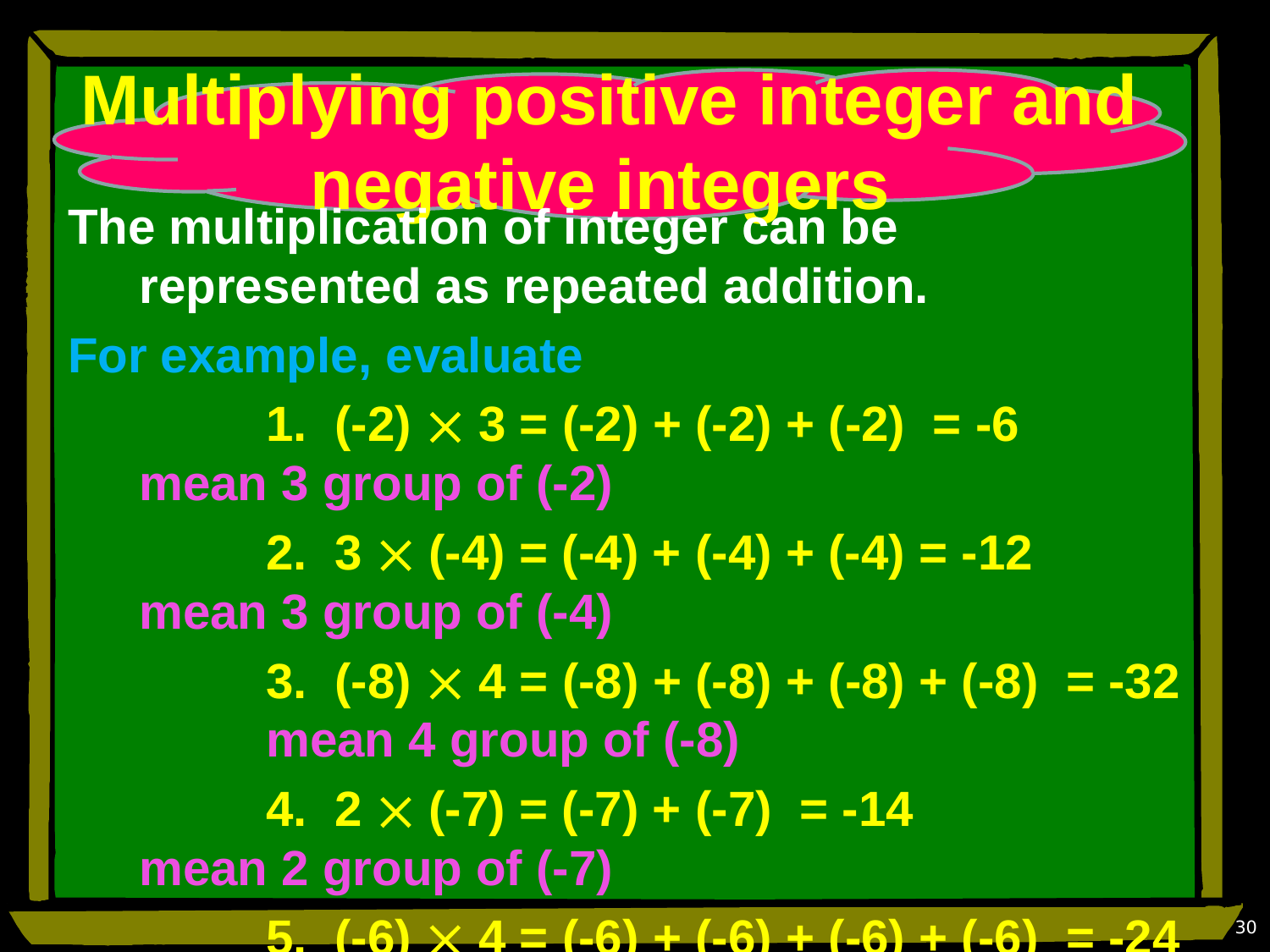

# Multiplying positive integer and negative integers
The multiplication of integer can be represented as repeated addition.
For example, evaluate
		1.  (-2) × 3 = (-2) + (-2) + (-2)  = -6 	mean 3 group of (-2)
		2.  3 × (-4) = (-4) + (-4) + (-4) = -12 	mean 3 group of (-4)
		3.  (-8) × 4 = (-8) + (-8) + (-8) + (-8)  = -32 	mean 4 group of (-8)
		4.  2 × (-7) = (-7) + (-7)  = -14 		mean 2 group of (-7)
		5.  (-6) × 4 = (-6) + (-6) + (-6) + (-6)  = -24	mean 4 group of (-6)
	Rules for multiplication of a positive  and negative integers.
(+) × (-) = (-) 	and 	(-) × (+) = (-)
     The product of a positive and negative integers is a negative integer

30